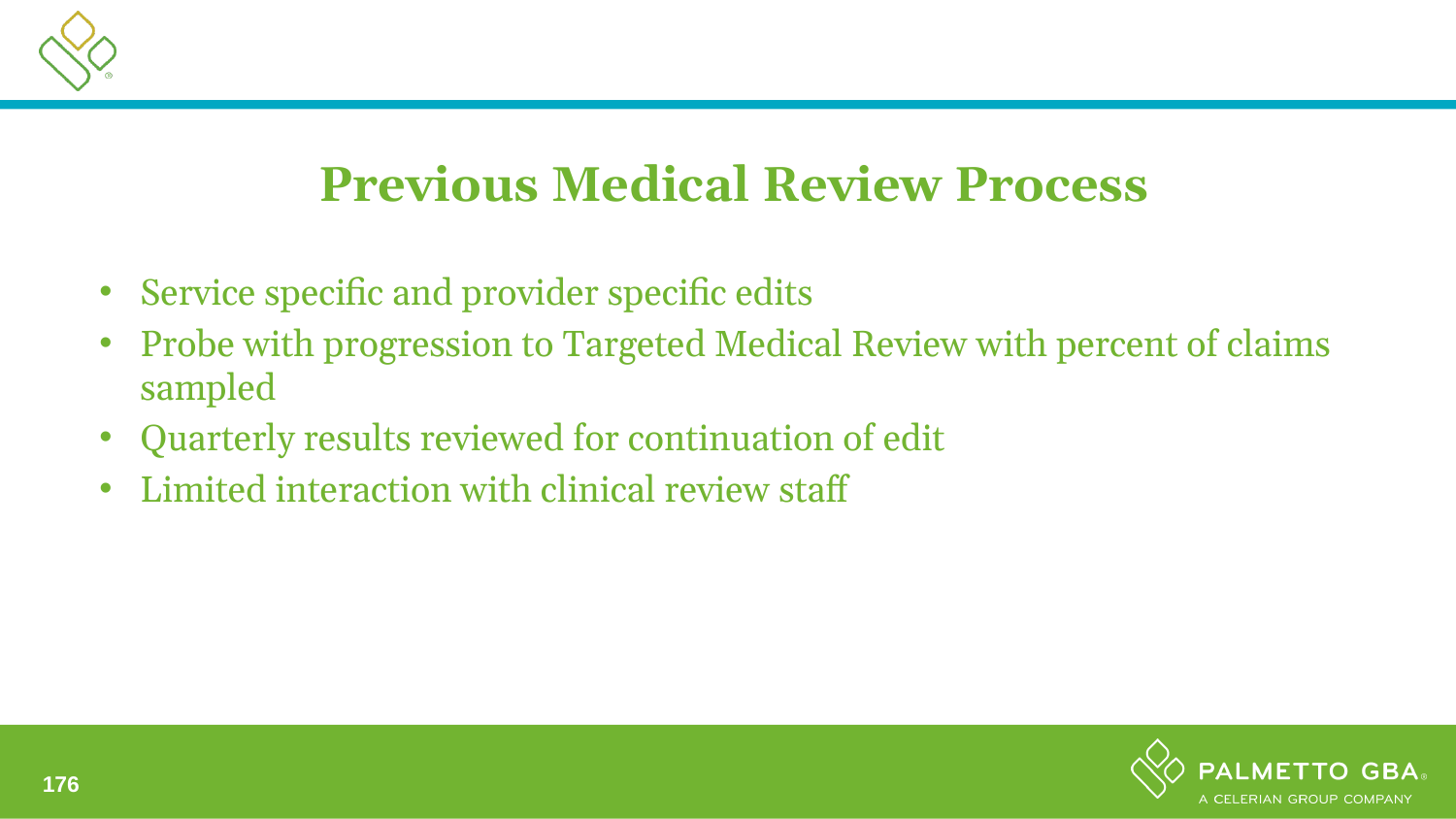

Previous Medical Review Process

Service specific and provider specific edits
Probe with progression to Targeted Medical Review with percent of claims sampled
Quarterly results reviewed for continuation of edit
Limited interaction with clinical review staff